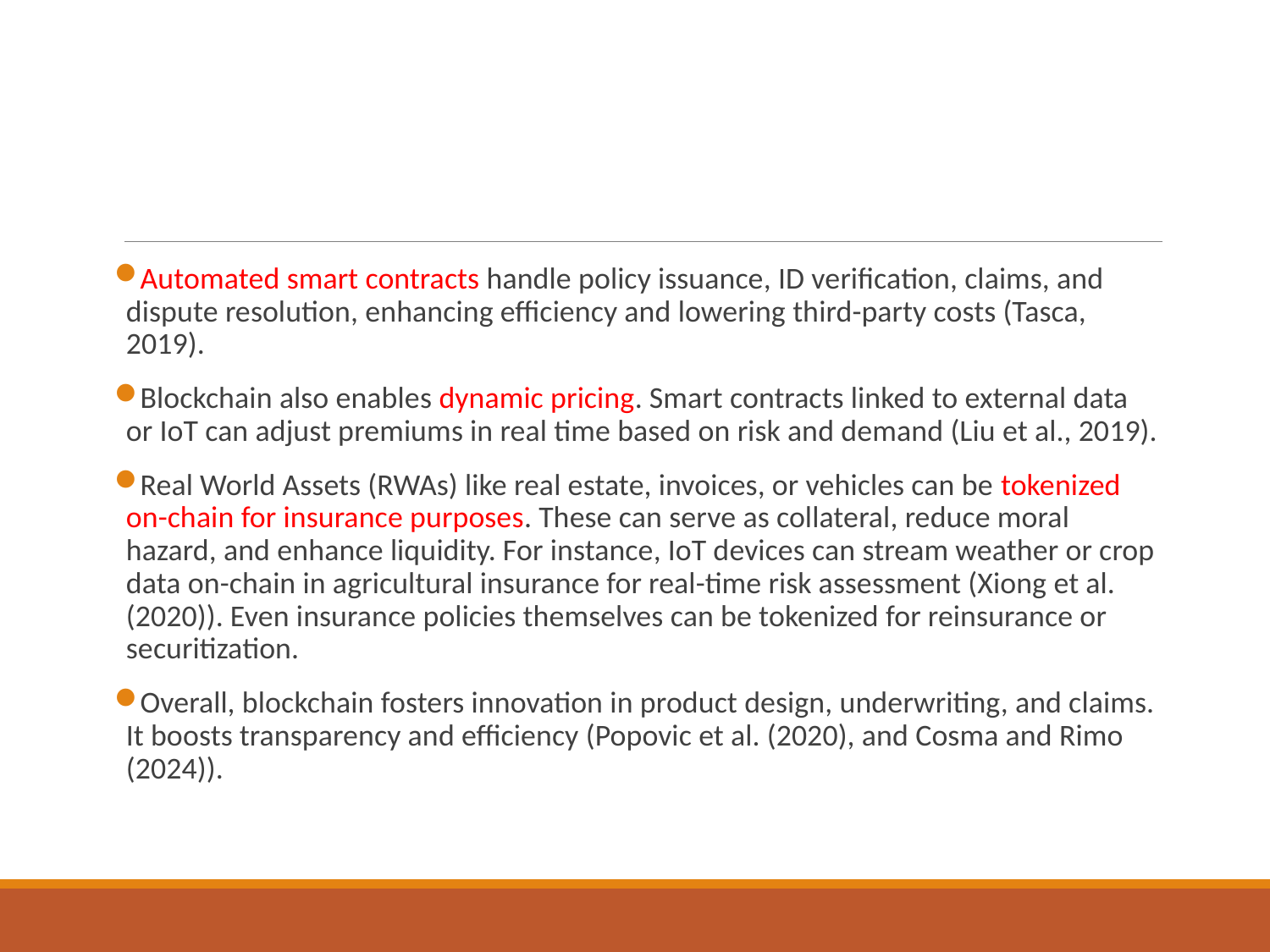

#
Automated smart contracts handle policy issuance, ID verification, claims, and dispute resolution, enhancing efficiency and lowering third-party costs (Tasca, 2019).
Blockchain also enables dynamic pricing. Smart contracts linked to external data or IoT can adjust premiums in real time based on risk and demand (Liu et al., 2019).
Real World Assets (RWAs) like real estate, invoices, or vehicles can be tokenized on-chain for insurance purposes. These can serve as collateral, reduce moral hazard, and enhance liquidity. For instance, IoT devices can stream weather or crop data on-chain in agricultural insurance for real-time risk assessment (Xiong et al. (2020)). Even insurance policies themselves can be tokenized for reinsurance or securitization.
Overall, blockchain fosters innovation in product design, underwriting, and claims. It boosts transparency and efficiency (Popovic et al. (2020), and Cosma and Rimo (2024)).